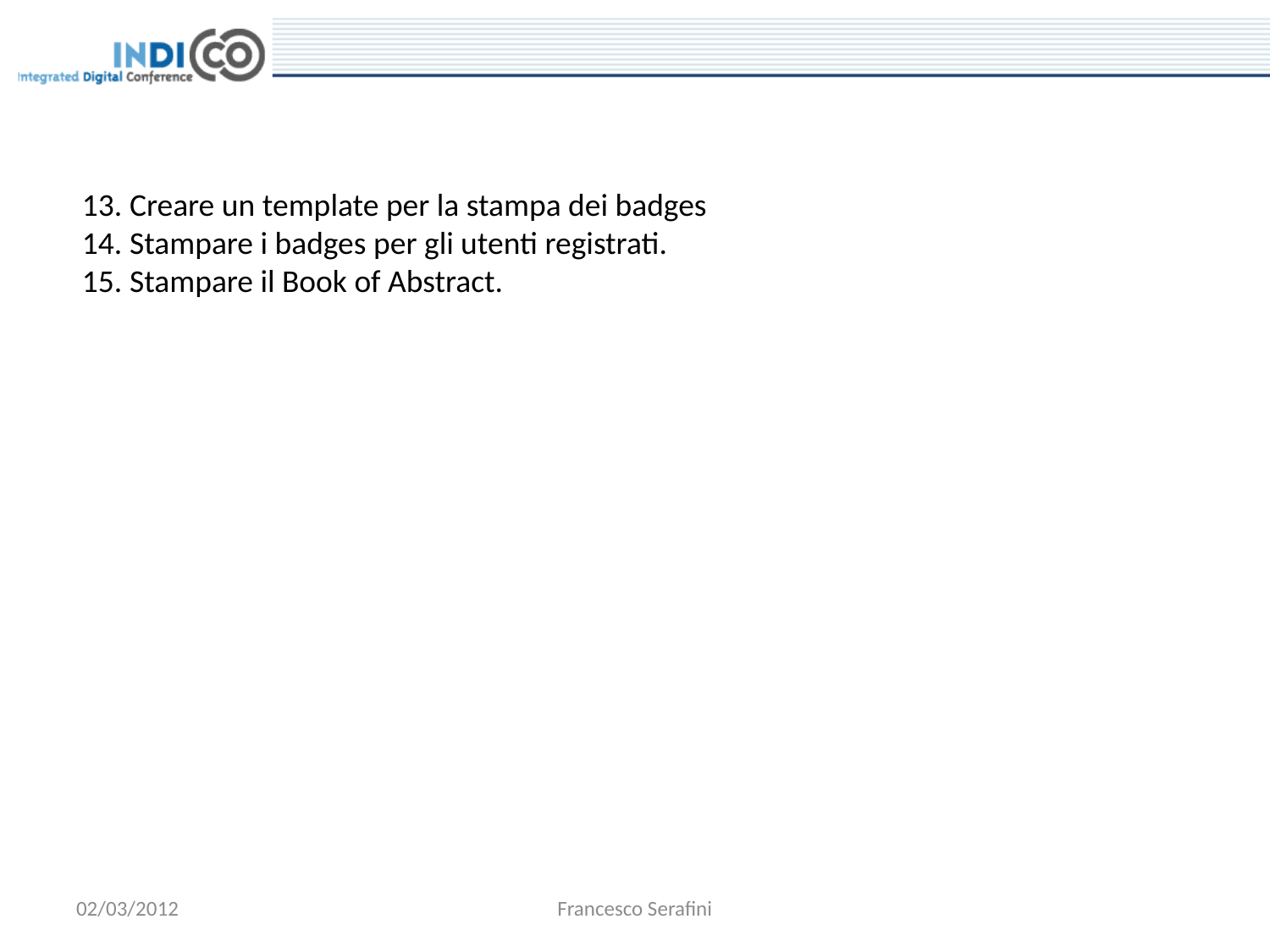

Creare un template per la stampa dei badges
Stampare i badges per gli utenti registrati.
Stampare il Book of Abstract.

02/03/2012
Francesco Serafini